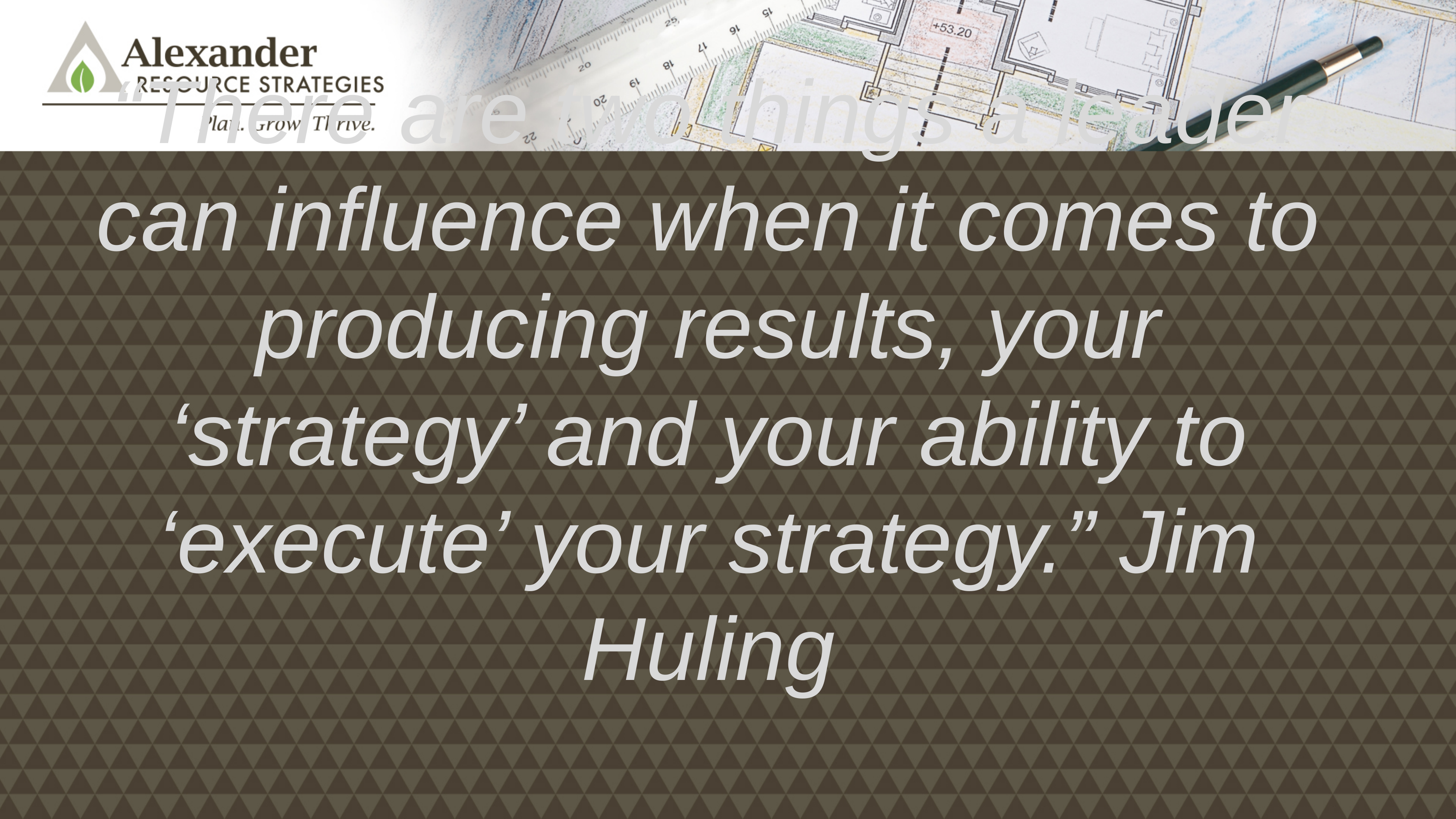

# “There are two things a leader can influence when it comes to producing results, your ‘strategy’ and your ability to ‘execute’ your strategy.” Jim Huling